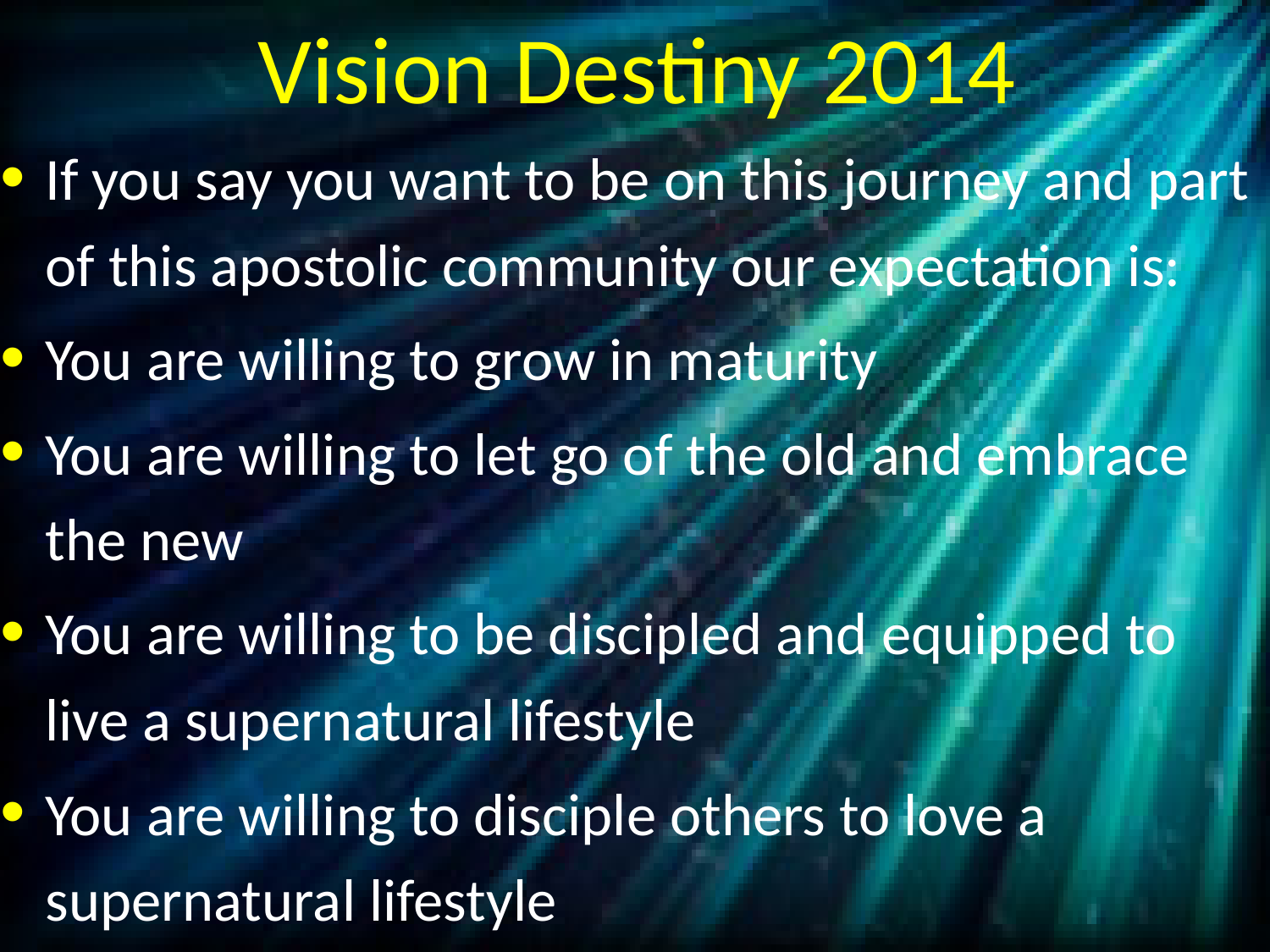

# Vision Destiny 2014
If you say you want to be on this journey and part of this apostolic community our expectation is:
You are willing to grow in maturity
You are willing to let go of the old and embrace the new
You are willing to be discipled and equipped to live a supernatural lifestyle
You are willing to disciple others to love a supernatural lifestyle